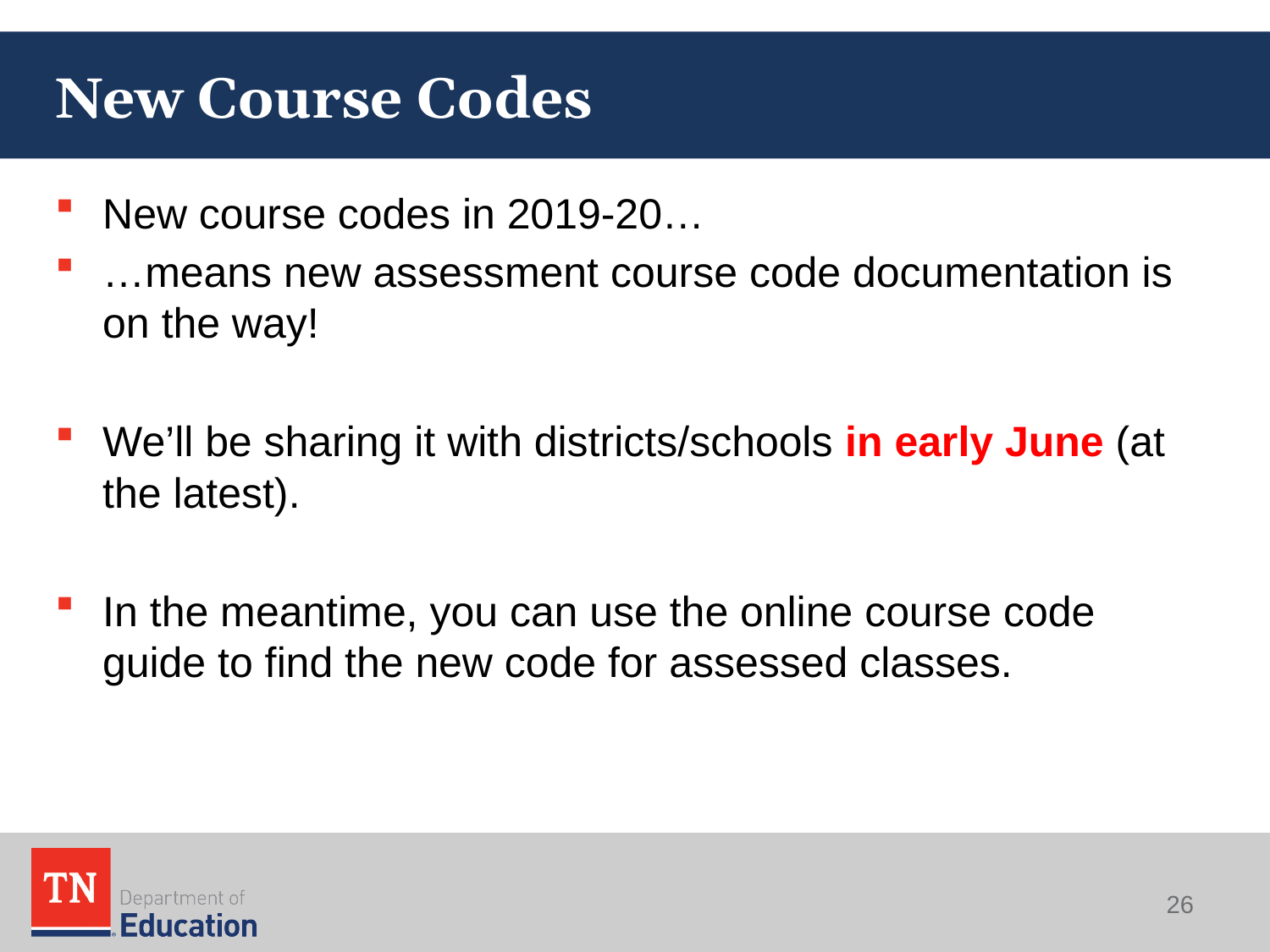

# New Course Codes
New course codes in 2019-20…
…means new assessment course code documentation is on the way!

We’ll be sharing it with districts/schools in early June (at the latest).

In the meantime, you can use the online course code guide to find the new code for assessed classes.
26